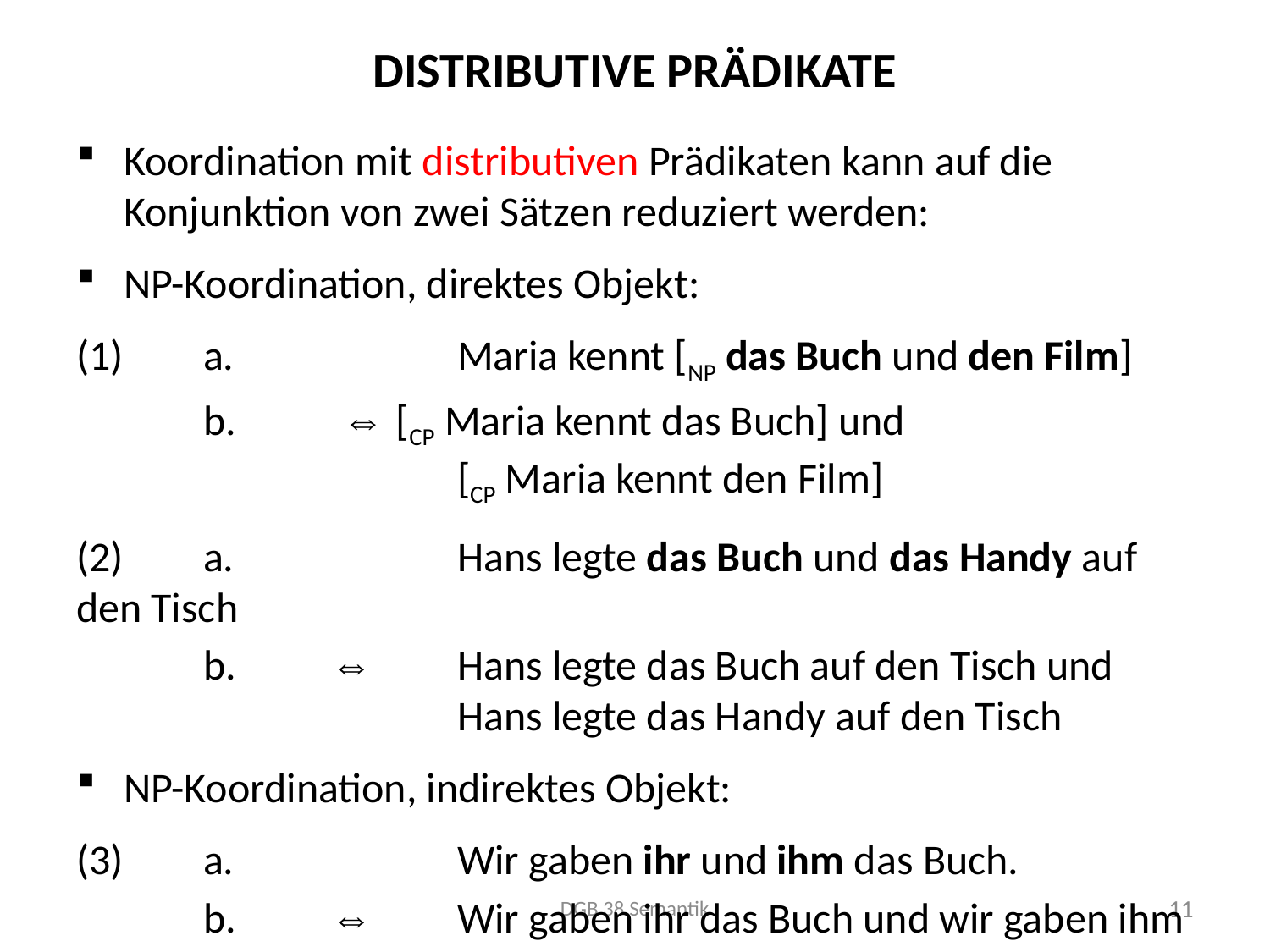

# Distributive Prädikate
Koordination mit distributiven Prädikaten kann auf die Konjunktion von zwei Sätzen reduziert werden:
NP-Koordination, direktes Objekt:
(1)	a.		Maria kennt [NP das Buch und den Film]
	b.	 ⇔ [CP Maria kennt das Buch] und
			[CP Maria kennt den Film]
(2)	a.		Hans legte das Buch und das Handy auf den Tisch
	b.	⇔ 	Hans legte das Buch auf den Tisch und
			Hans legte das Handy auf den Tisch
NP-Koordination, indirektes Objekt:
(3)	a.		Wir gaben ihr und ihm das Buch.
	b.	⇔ 	Wir gaben ihr das Buch und wir gaben ihm das Buch
DGB 38 Semantik
11